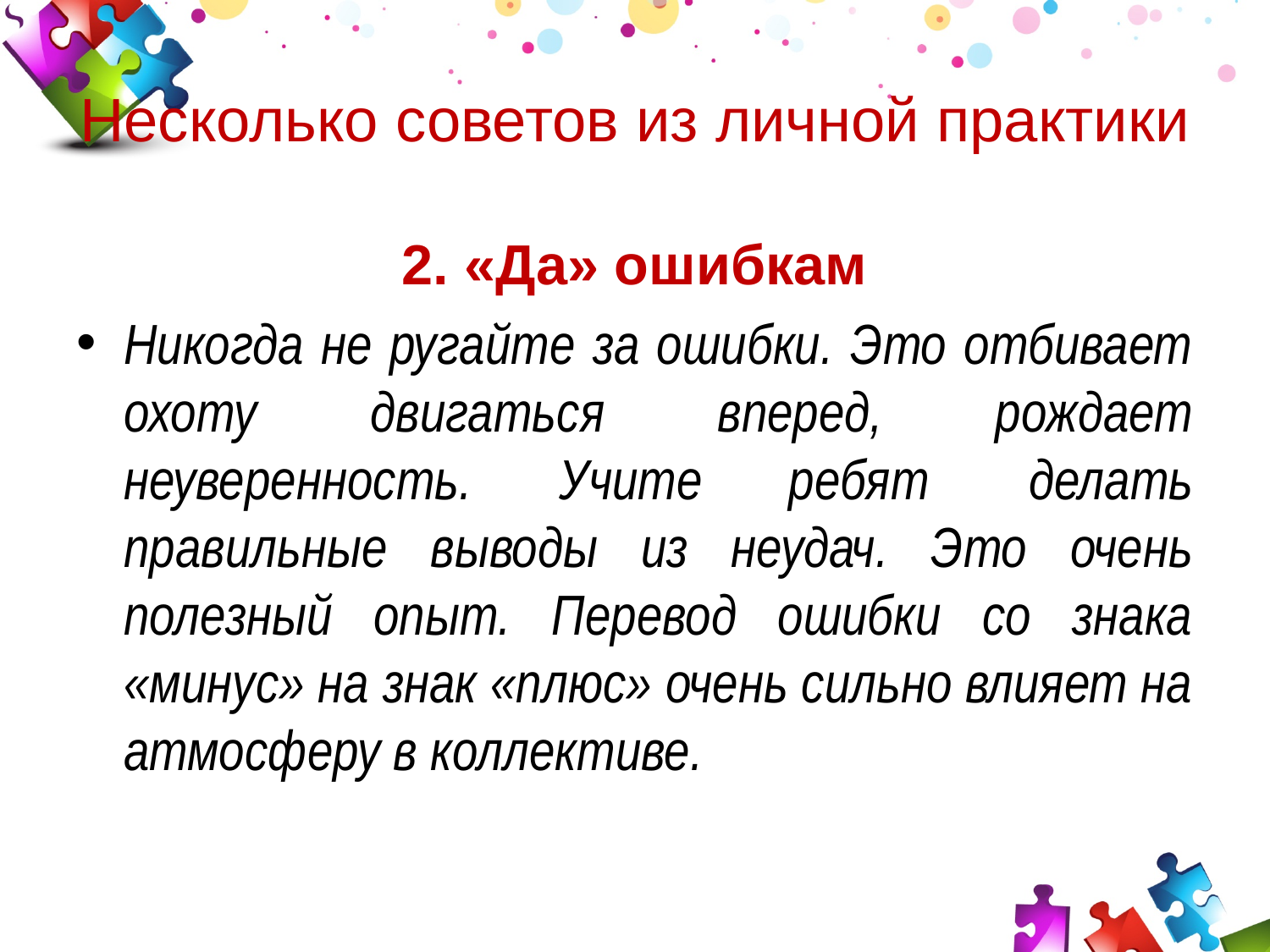

# Несколько советов из личной практики
2. «Да» ошибкам
Никогда не ругайте за ошибки. Это отбивает охоту двигаться вперед, рождает неуверенность. Учите ребят  делать правильные выводы из неудач. Это очень полезный опыт. Перевод ошибки со знака «минус» на знак «плюс» очень сильно влияет на атмосферу в коллективе.